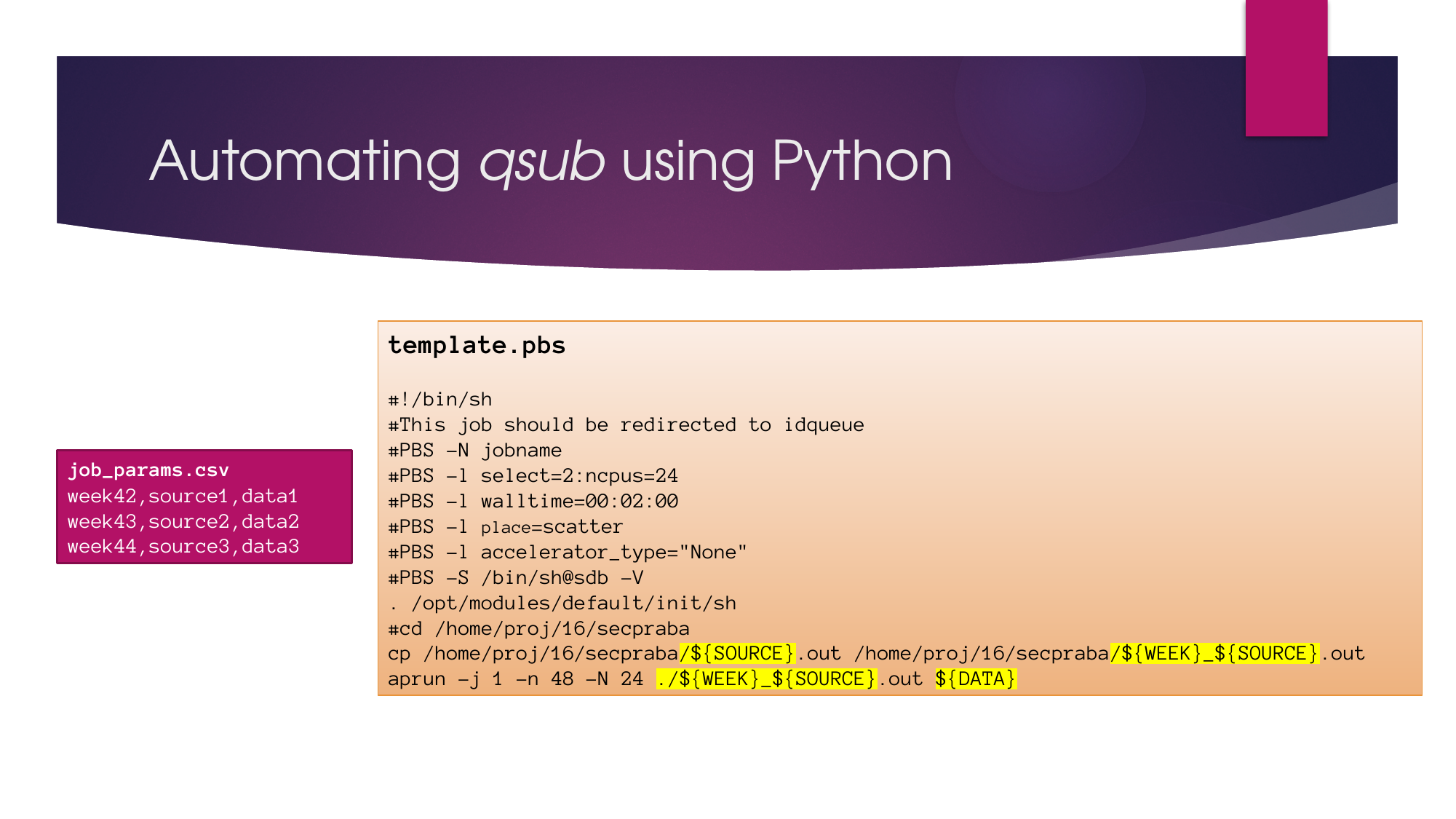

# Automating qsub using Python
template.pbs

#!/bin/sh
#This job should be redirected to idqueue
#PBS -N jobname
#PBS -l select=2:ncpus=24
#PBS -l walltime=00:02:00
#PBS -l place=scatter
#PBS -l accelerator_type="None"
#PBS -S /bin/sh@sdb -V
. /opt/modules/default/init/sh
#cd /home/proj/16/secpraba
cp /home/proj/16/secpraba/${SOURCE}.out /home/proj/16/secpraba/${WEEK}_${SOURCE}.out
aprun -j 1 -n 48 -N 24 ./${WEEK}_${SOURCE}.out ${DATA}
job_params.csv
week42,source1,data1
week43,source2,data2
week44,source3,data3